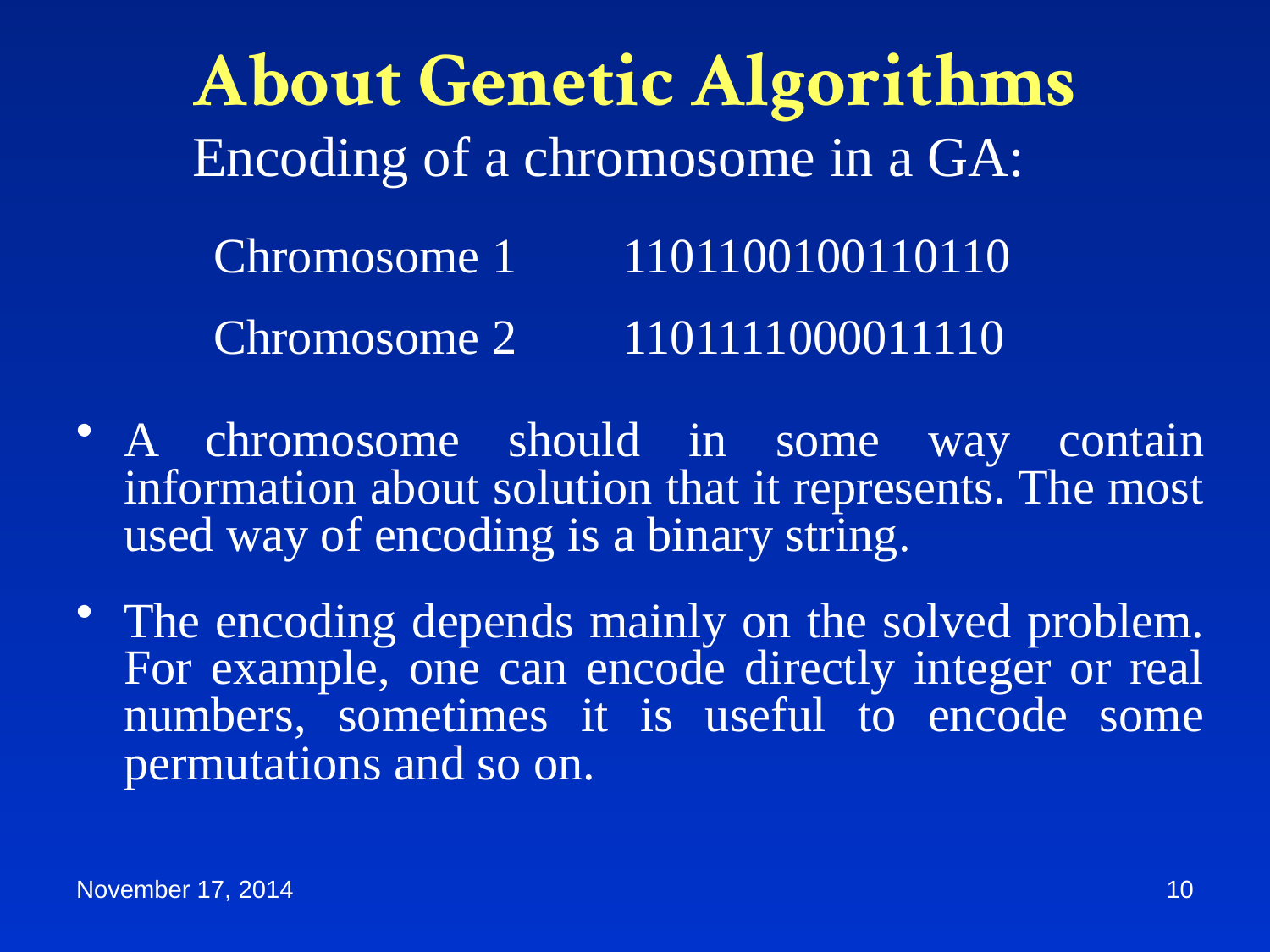

About Genetic Algorithms
Encoding of a chromosome in a GA:

| Chromosome 1 | 1101100100110110 |
| --- | --- |
| Chromosome 2 | 1101111000011110 |
A chromosome should in some way contain information about solution that it represents. The most used way of encoding is a binary string.

The encoding depends mainly on the solved problem. For example, one can encode directly integer or real numbers, sometimes it is useful to encode some permutations and so on.

November 17, 2014
10